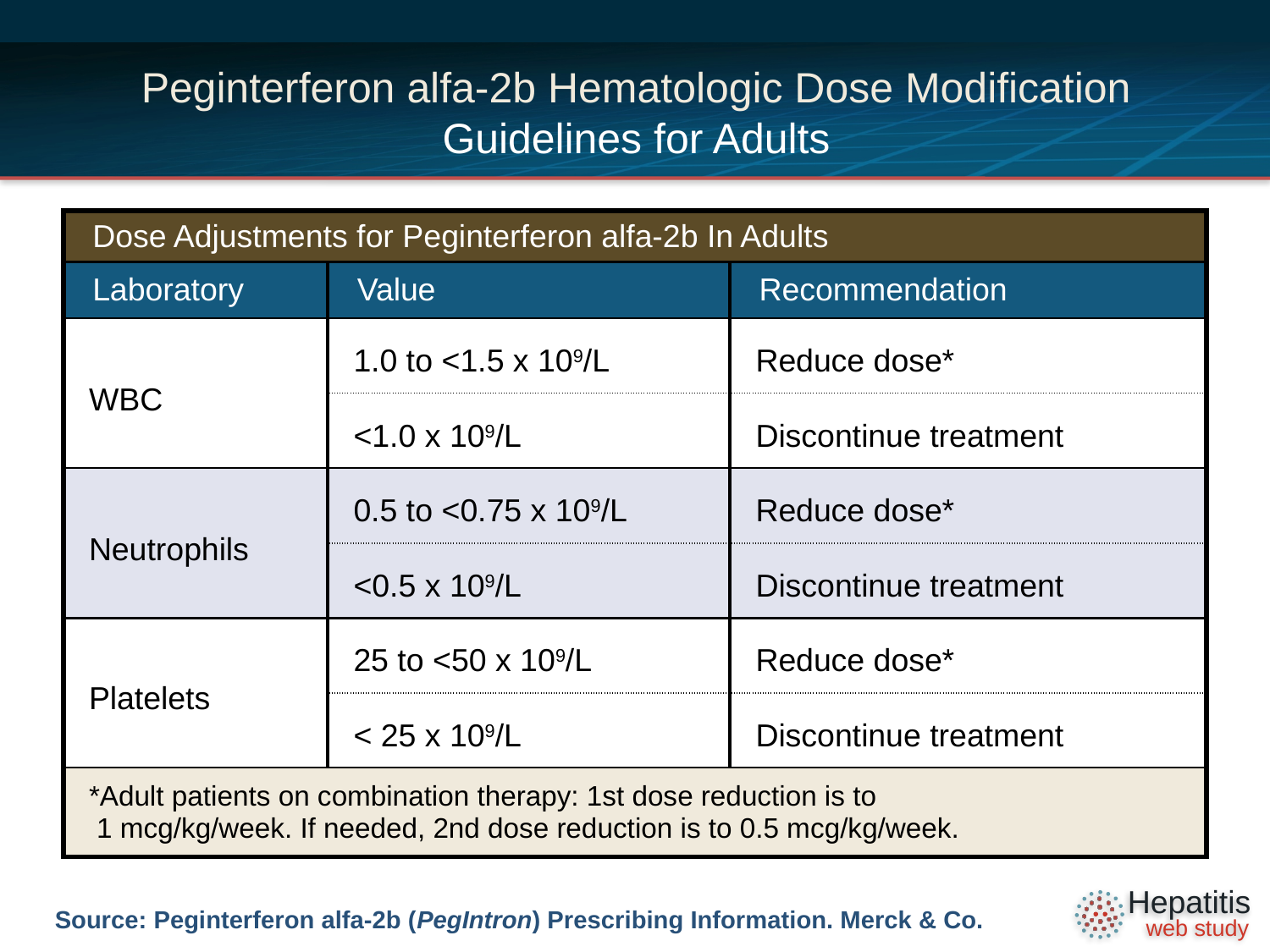

# Peginterferon alfa-2b Hematologic Dose Modification Guidelines for Adults
| Dose Adjustments for Peginterferon alfa-2b In Adults |  |  |
| --- | --- | --- |
| Laboratory | Value | Recommendation |
| WBC | 1.0 to <1.5 x 109/L | Reduce dose\* |
|  | <1.0 x 109/L | Discontinue treatment |
| Neutrophils | 0.5 to <0.75 x 109/L | Reduce dose\* |
|  | <0.5 x 109/L | Discontinue treatment |
| Platelets | 25 to <50 x 109/L | Reduce dose\* |
|  | < 25 x 109/L | Discontinue treatment |
| \*Adult patients on combination therapy: 1st dose reduction is to 1 mcg/kg/week. If needed, 2nd dose reduction is to 0.5 mcg/kg/week. |  |  |
Source: Peginterferon alfa-2b (PegIntron) Prescribing Information. Merck & Co.